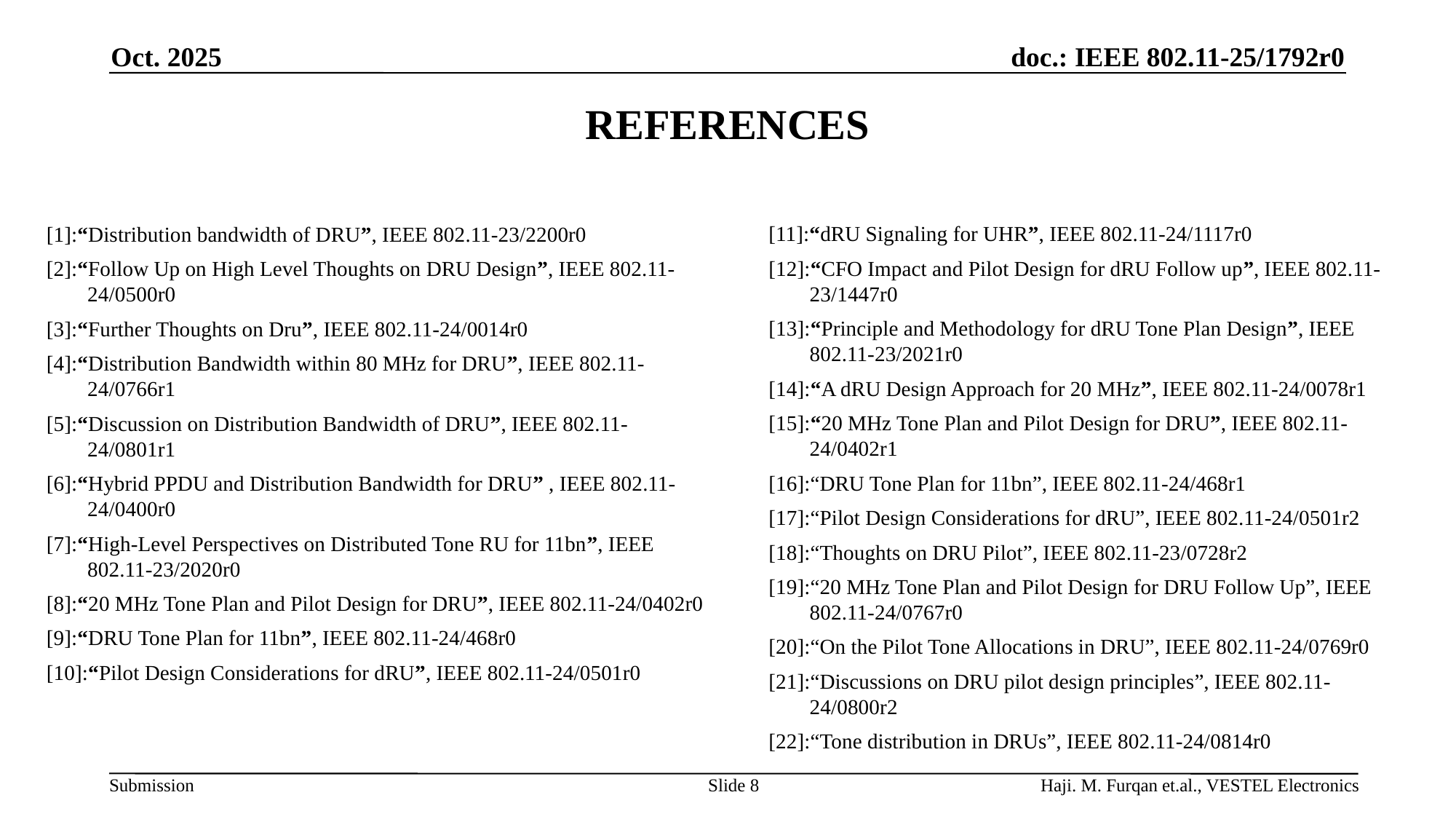

Oct. 2025
# REFERENCES
[11]:“dRU Signaling for UHR”, IEEE 802.11-24/1117r0
[12]:“CFO Impact and Pilot Design for dRU Follow up”, IEEE 802.11-23/1447r0
[13]:“Principle and Methodology for dRU Tone Plan Design”, IEEE 802.11-23/2021r0
[14]:“A dRU Design Approach for 20 MHz”, IEEE 802.11-24/0078r1
[15]:“20 MHz Tone Plan and Pilot Design for DRU”, IEEE 802.11-24/0402r1
[16]:“DRU Tone Plan for 11bn”, IEEE 802.11-24/468r1
[17]:“Pilot Design Considerations for dRU”, IEEE 802.11-24/0501r2
[18]:“Thoughts on DRU Pilot”, IEEE 802.11-23/0728r2
[19]:“20 MHz Tone Plan and Pilot Design for DRU Follow Up”, IEEE 802.11-24/0767r0
[20]:“On the Pilot Tone Allocations in DRU”, IEEE 802.11-24/0769r0
[21]:“Discussions on DRU pilot design principles”, IEEE 802.11-24/0800r2
[22]:“Tone distribution in DRUs”, IEEE 802.11-24/0814r0
[1]:“Distribution bandwidth of DRU”, IEEE 802.11-23/2200r0
[2]:“Follow Up on High Level Thoughts on DRU Design”, IEEE 802.11-24/0500r0
[3]:“Further Thoughts on Dru”, IEEE 802.11-24/0014r0
[4]:“Distribution Bandwidth within 80 MHz for DRU”, IEEE 802.11-24/0766r1
[5]:“Discussion on Distribution Bandwidth of DRU”, IEEE 802.11-24/0801r1
[6]:“Hybrid PPDU and Distribution Bandwidth for DRU” , IEEE 802.11-24/0400r0
[7]:“High-Level Perspectives on Distributed Tone RU for 11bn”, IEEE 802.11-23/2020r0
[8]:“20 MHz Tone Plan and Pilot Design for DRU”, IEEE 802.11-24/0402r0
[9]:“DRU Tone Plan for 11bn”, IEEE 802.11-24/468r0
[10]:“Pilot Design Considerations for dRU”, IEEE 802.11-24/0501r0
Slide 8
Haji. M. Furqan et.al., VESTEL Electronics